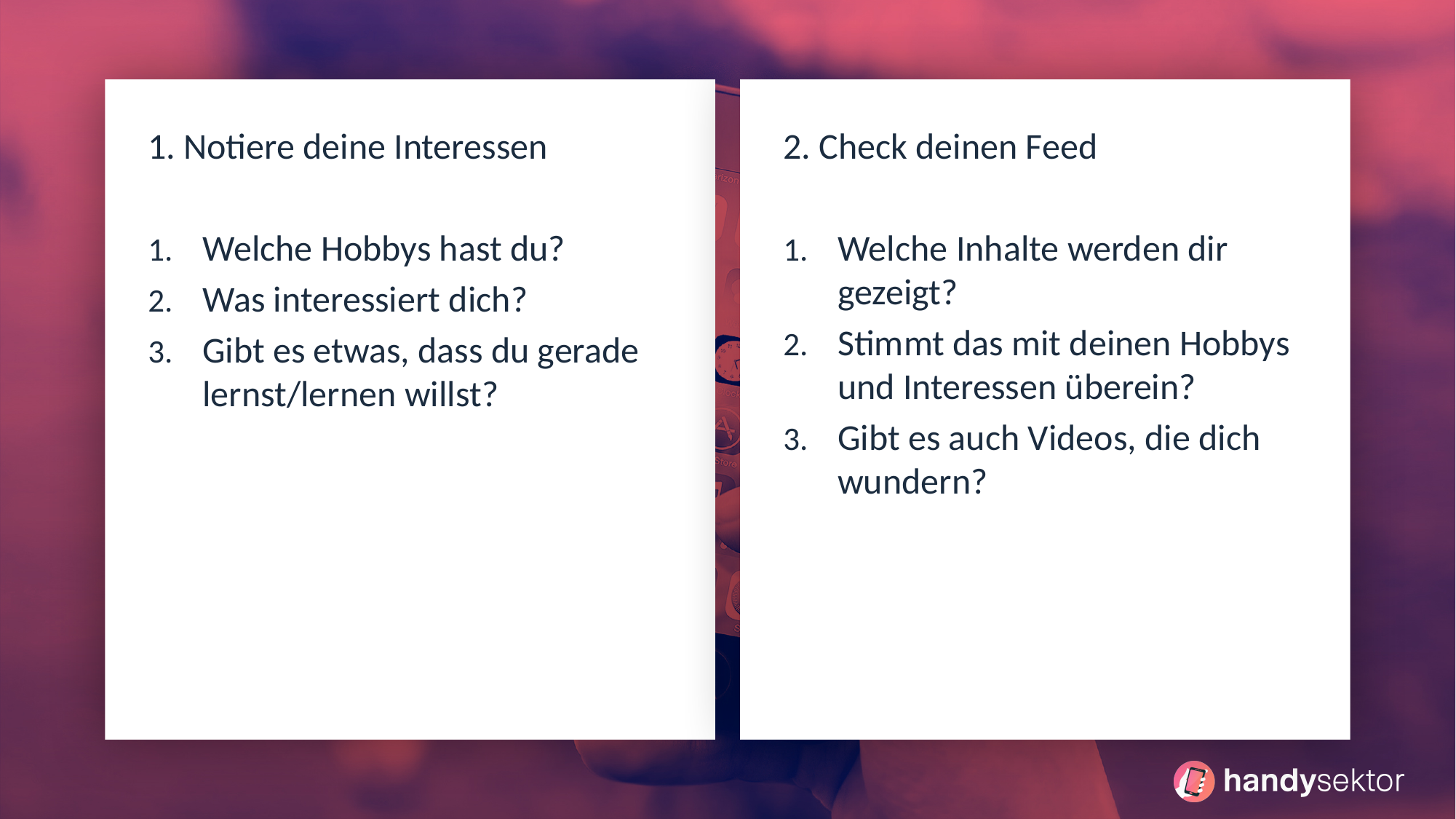

#
1. Notiere deine Interessen

Welche Hobbys hast du?
Was interessiert dich?
Gibt es etwas, dass du gerade lernst/lernen willst?
2. Check deinen Feed

Welche Inhalte werden dir gezeigt?
Stimmt das mit deinen Hobbys und Interessen überein?
Gibt es auch Videos, die dich wundern?